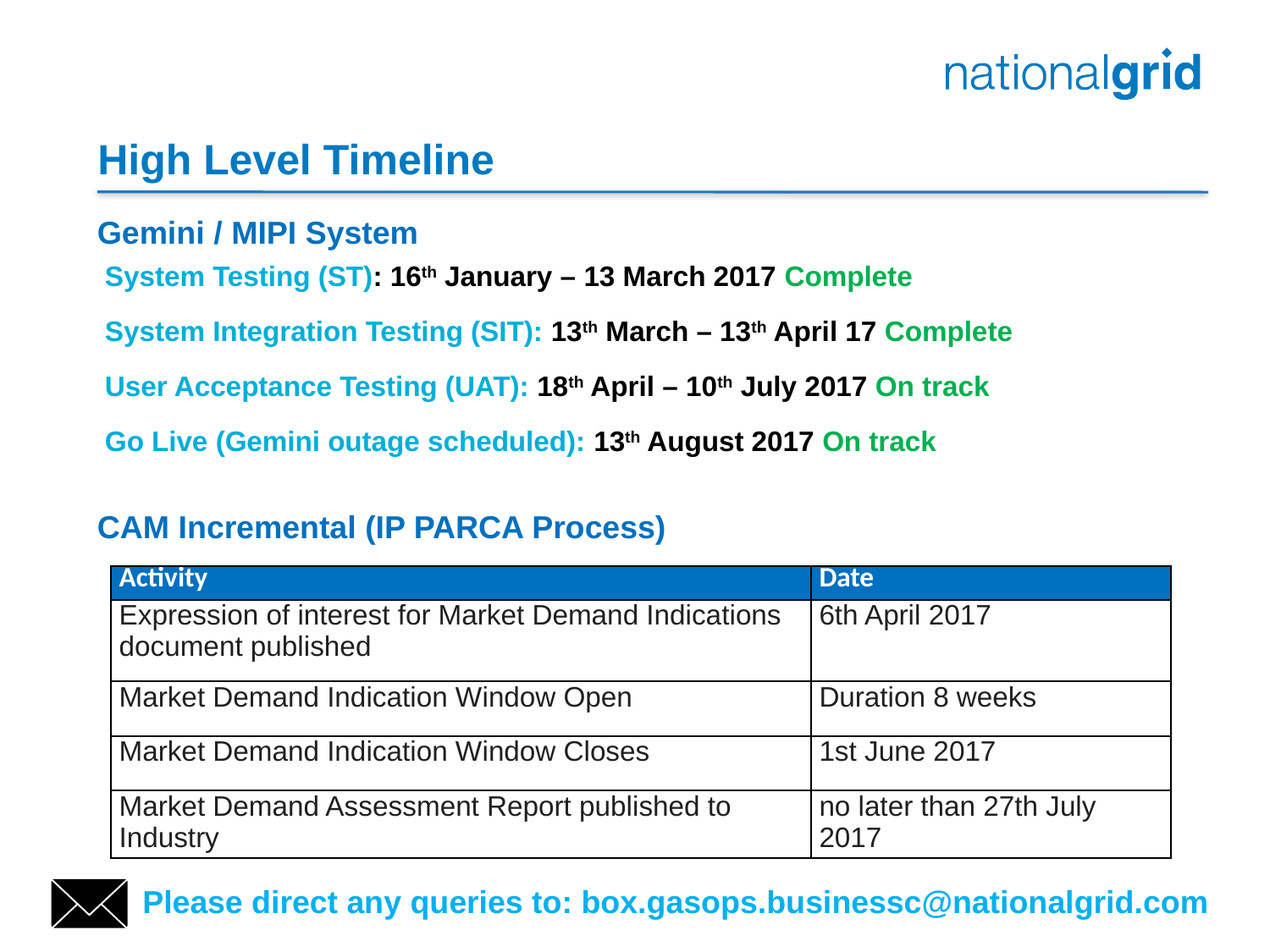

# High Level Timeline
Gemini / MIPI System
System Testing (ST): 16th January – 13 March 2017 Complete
System Integration Testing (SIT): 13th March – 13th April 17 Complete
User Acceptance Testing (UAT): 18th April – 10th July 2017 On track
Go Live (Gemini outage scheduled): 13th August 2017 On track
CAM Incremental (IP PARCA Process)
| Activity | Date |
| --- | --- |
| Expression of interest for Market Demand Indications document published | 6th April 2017 |
| Market Demand Indication Window Open | Duration 8 weeks |
| Market Demand Indication Window Closes | 1st June 2017 |
| Market Demand Assessment Report published to Industry | no later than 27th July 2017 |
Please direct any queries to: box.gasops.businessc@nationalgrid.com